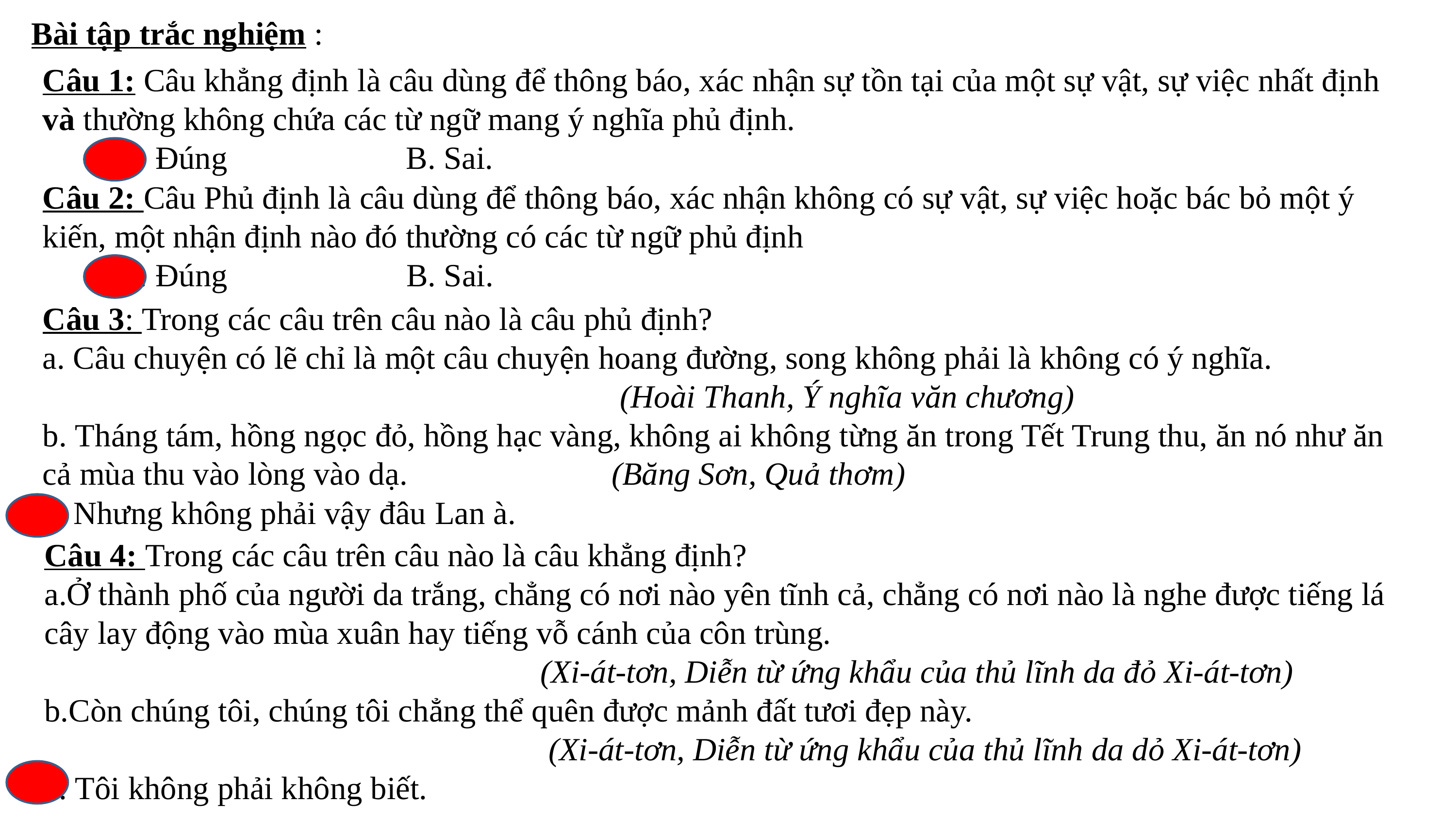

Bài tập trắc nghiệm :
Câu 1: Câu khẳng định là câu dùng để thông báo, xác nhận sự tồn tại của một sự vật, sự việc nhất định và thường không chứa các từ ngữ mang ý nghĩa phủ định.
        A.  Đúng                      B. Sai.

Câu 2: Câu Phủ định là câu dùng để thông báo, xác nhận không có sự vật, sự việc hoặc bác bỏ một ý kiến, một nhận định nào đó thường có các từ ngữ phủ định
         A. Đúng                      B. Sai.

Câu 3: Trong các câu trên câu nào là câu phủ định?
a. Câu chuyện có lẽ chỉ là một câu chuyện hoang đường, song không phải là không có ý nghĩa.
                                                                       (Hoài Thanh, Ý nghĩa văn chương)
b. Tháng tám, hồng ngọc đỏ, hồng hạc vàng, không ai không từng ăn trong Tết Trung thu, ăn nó như ăn cả mùa thu vào lòng vào dạ.                         (Băng Sơn, Quả thơm)
c. Nhưng không phải vậy đâu Lan à.

Câu 4: Trong các câu trên câu nào là câu khẳng định?
a.Ở thành phố của người da trắng, chẳng có nơi nào yên tĩnh cả, chẳng có nơi nào là nghe được tiếng lá cây lay động vào mùa xuân hay tiếng vỗ cánh của côn trùng.
                                                             (Xi-át-tơn, Diễn từ ứng khẩu của thủ lĩnh da đỏ Xi-át-tơn)
b.Còn chúng tôi, chúng tôi chẳng thể quên được mảnh đất tươi đẹp này.
                                                              (Xi-át-tơn, Diễn từ ứng khẩu của thủ lĩnh da dỏ Xi-át-tơn)
c. Tôi không phải không biết.